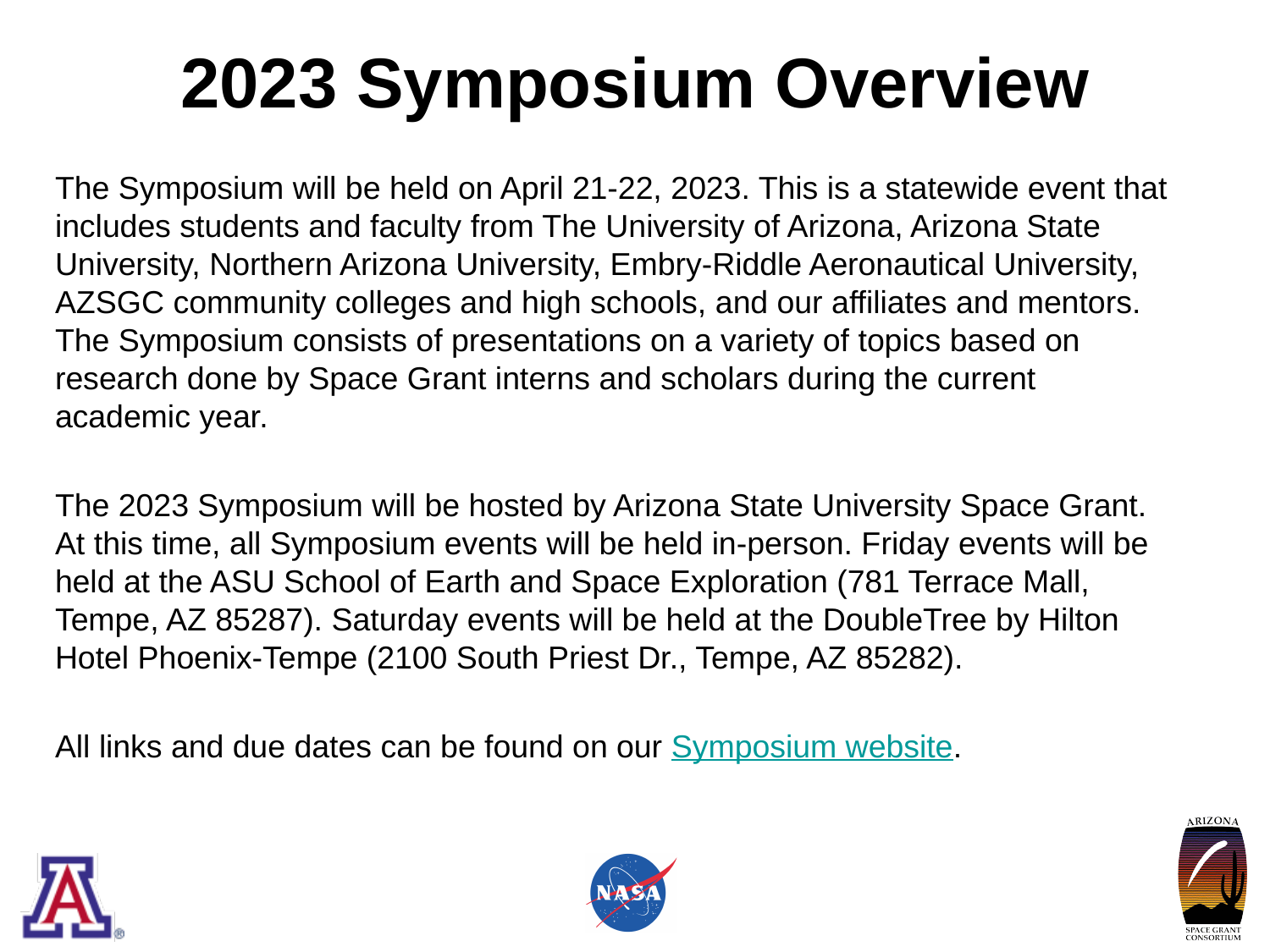

# 2023 Symposium Overview
The Symposium will be held on April 21-22, 2023. This is a statewide event that includes students and faculty from The University of Arizona, Arizona State University, Northern Arizona University, Embry-Riddle Aeronautical University, AZSGC community colleges and high schools, and our affiliates and mentors. The Symposium consists of presentations on a variety of topics based on research done by Space Grant interns and scholars during the current academic year.

The 2023 Symposium will be hosted by Arizona State University Space Grant. At this time, all Symposium events will be held in-person. Friday events will be held at the ASU School of Earth and Space Exploration (781 Terrace Mall, Tempe, AZ 85287). Saturday events will be held at the DoubleTree by Hilton Hotel Phoenix-Tempe (2100 South Priest Dr., Tempe, AZ 85282).

All links and due dates can be found on our Symposium website.